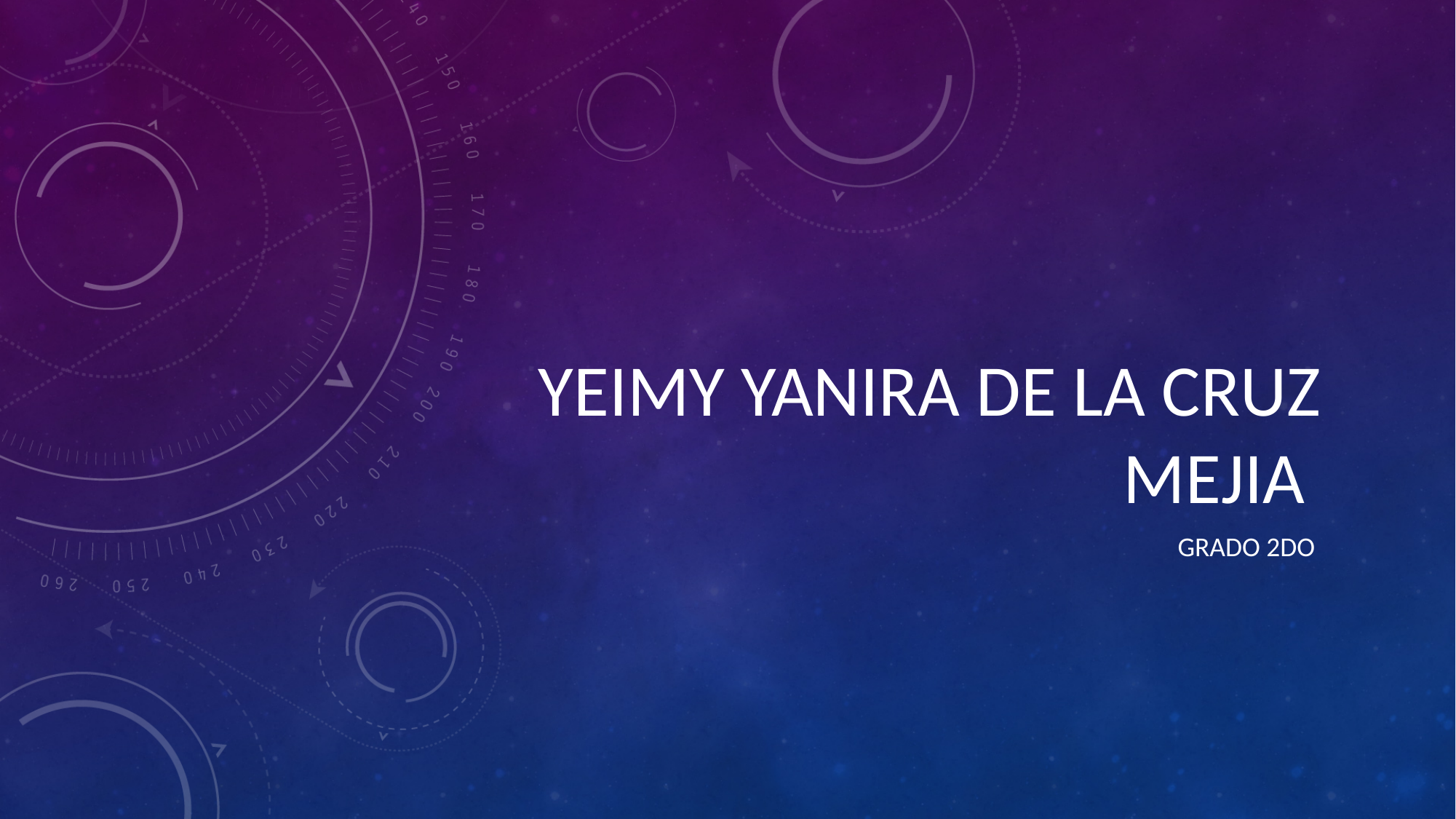

# YEIMY YANIRA DE LA CRUZ MEJIA
GRADO 2DO